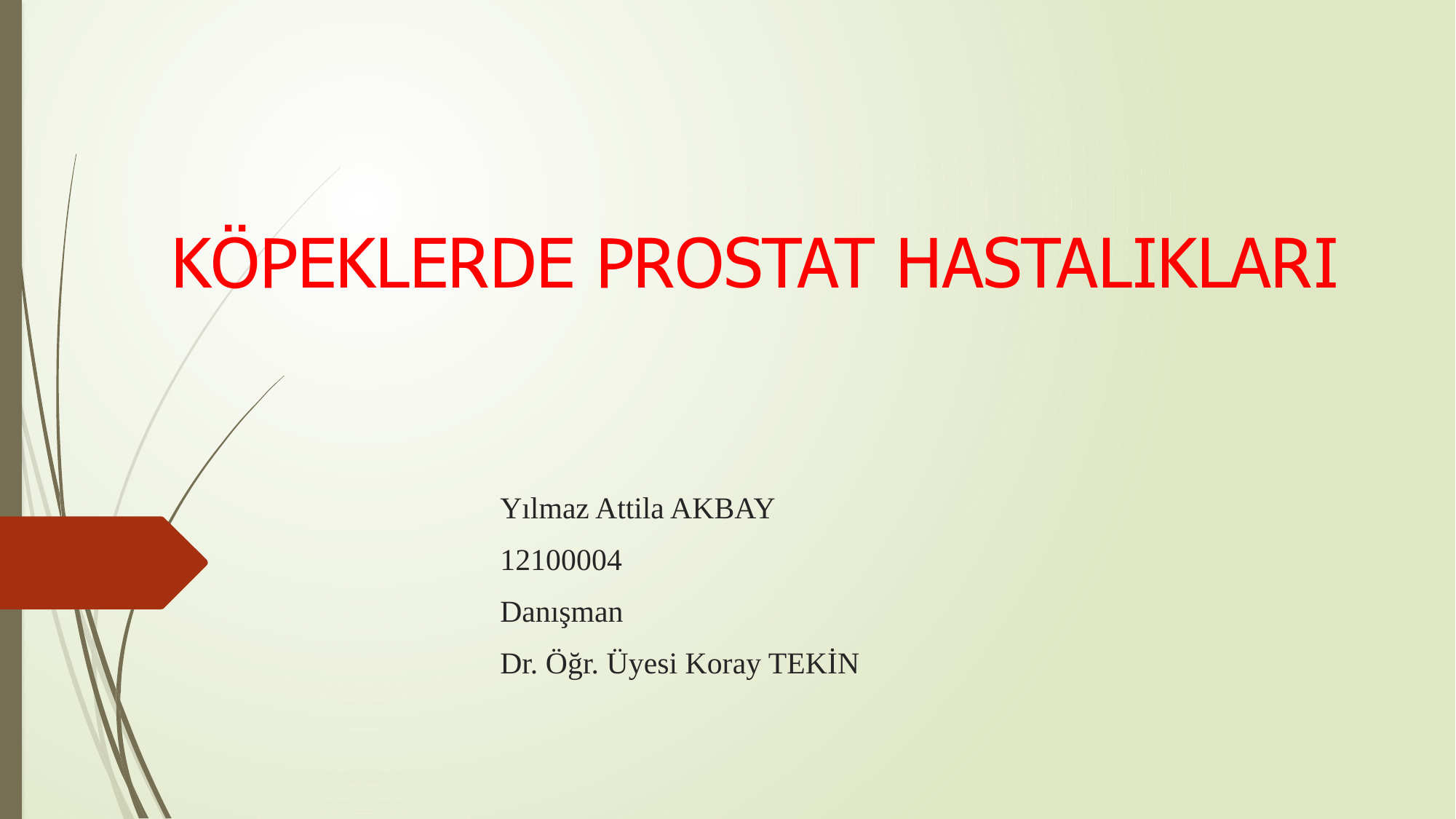

# KÖPEKLERDE PROSTAT HASTALIKLARI
Yılmaz Attila AKBAY
12100004
Danışman
Dr. Öğr. Üyesi Koray TEKİN